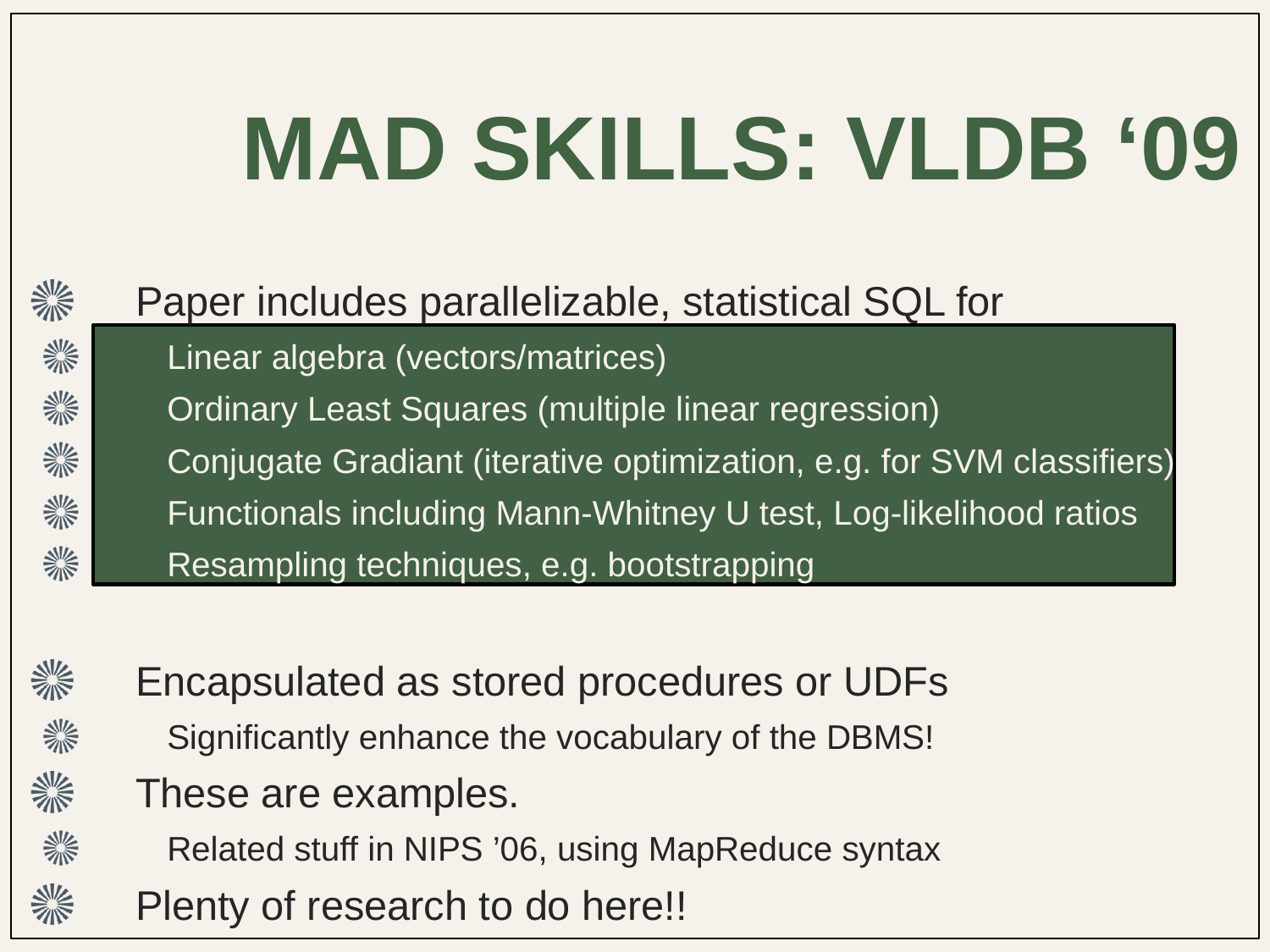

# MAD SKILLS: VLDB ‘09
Paper includes parallelizable, statistical SQL for
Linear algebra (vectors/matrices)
Ordinary Least Squares (multiple linear regression)
Conjugate Gradiant (iterative optimization, e.g. for SVM classifiers)
Functionals including Mann-Whitney U test, Log-likelihood ratios
Resampling techniques, e.g. bootstrapping

Encapsulated as stored procedures or UDFs
Significantly enhance the vocabulary of the DBMS!
These are examples.
Related stuff in NIPS ’06, using MapReduce syntax
Plenty of research to do here!!